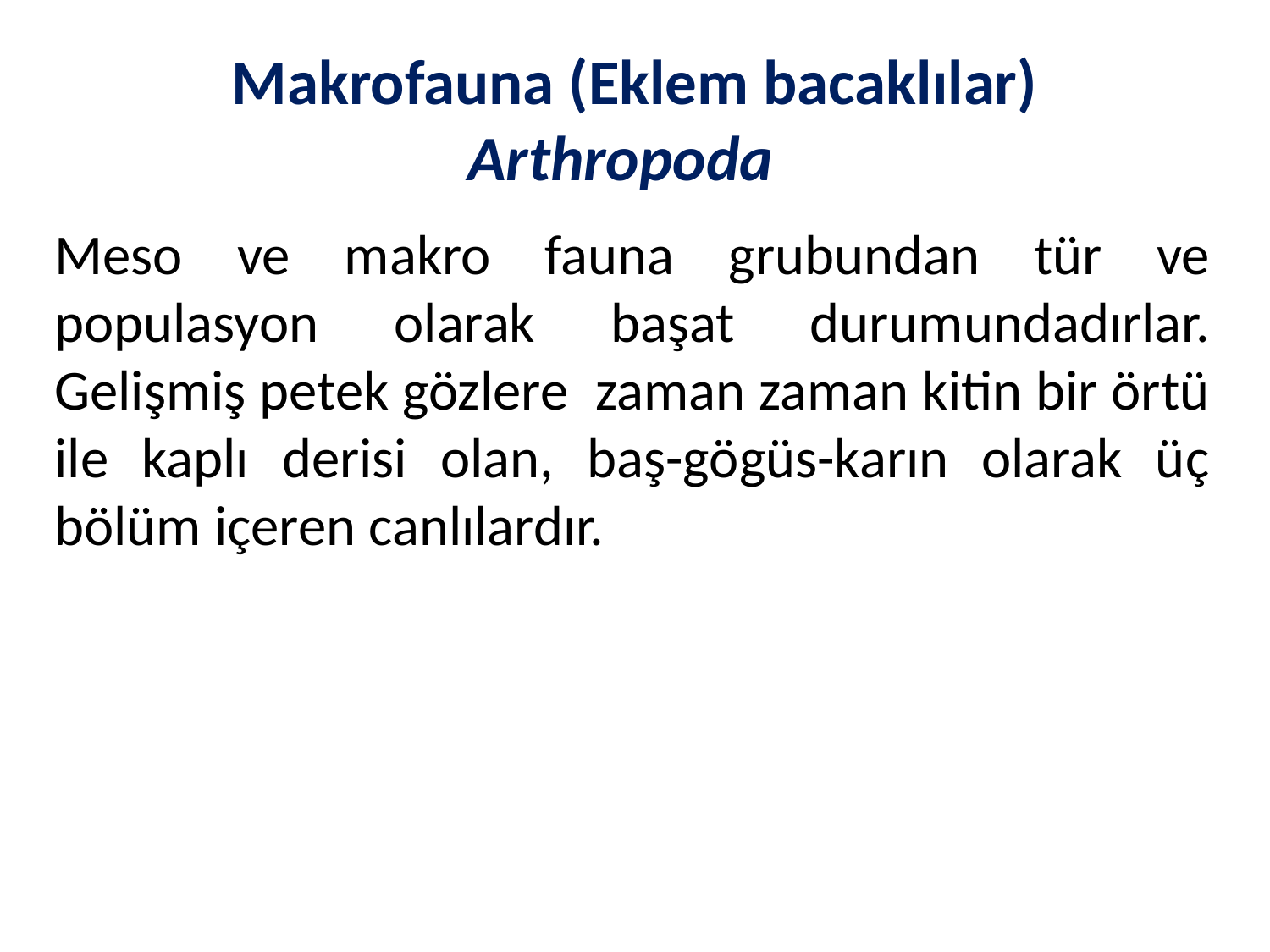

# Makrofauna (Eklem bacaklılar) Arthropoda
Meso ve makro fauna grubundan tür ve populasyon olarak başat durumundadırlar. Gelişmiş petek gözlere  zaman zaman kitin bir örtü ile kaplı derisi olan, baş-gögüs-karın olarak üç bölüm içeren canlılardır.